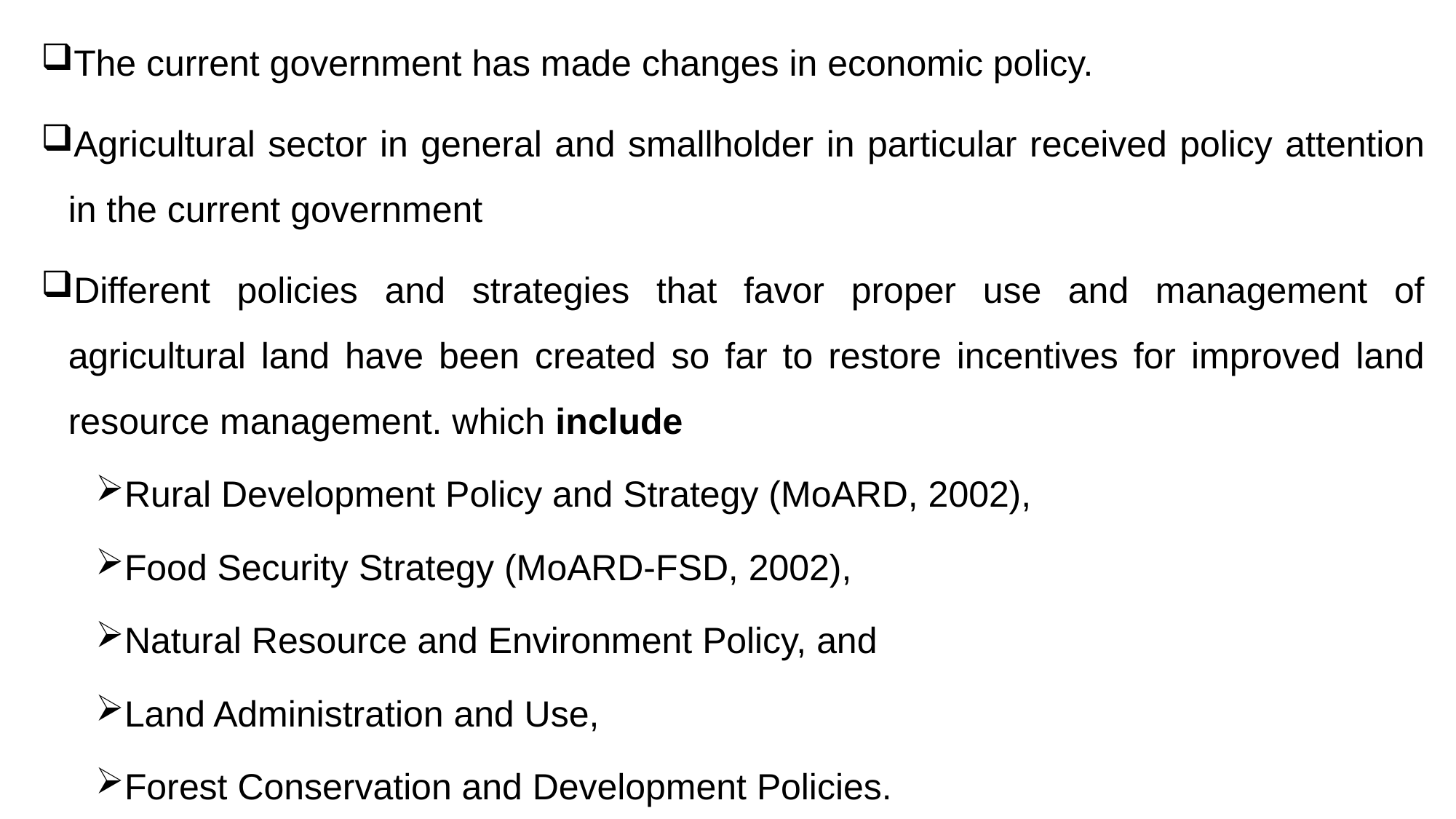

The current government has made changes in economic policy.
Agricultural sector in general and smallholder in particular received policy attention in the current government
Different policies and strategies that favor proper use and management of agricultural land have been created so far to restore incentives for improved land resource management. which include
Rural Development Policy and Strategy (MoARD, 2002),
Food Security Strategy (MoARD-FSD, 2002),
Natural Resource and Environment Policy, and
Land Administration and Use,
Forest Conservation and Development Policies.